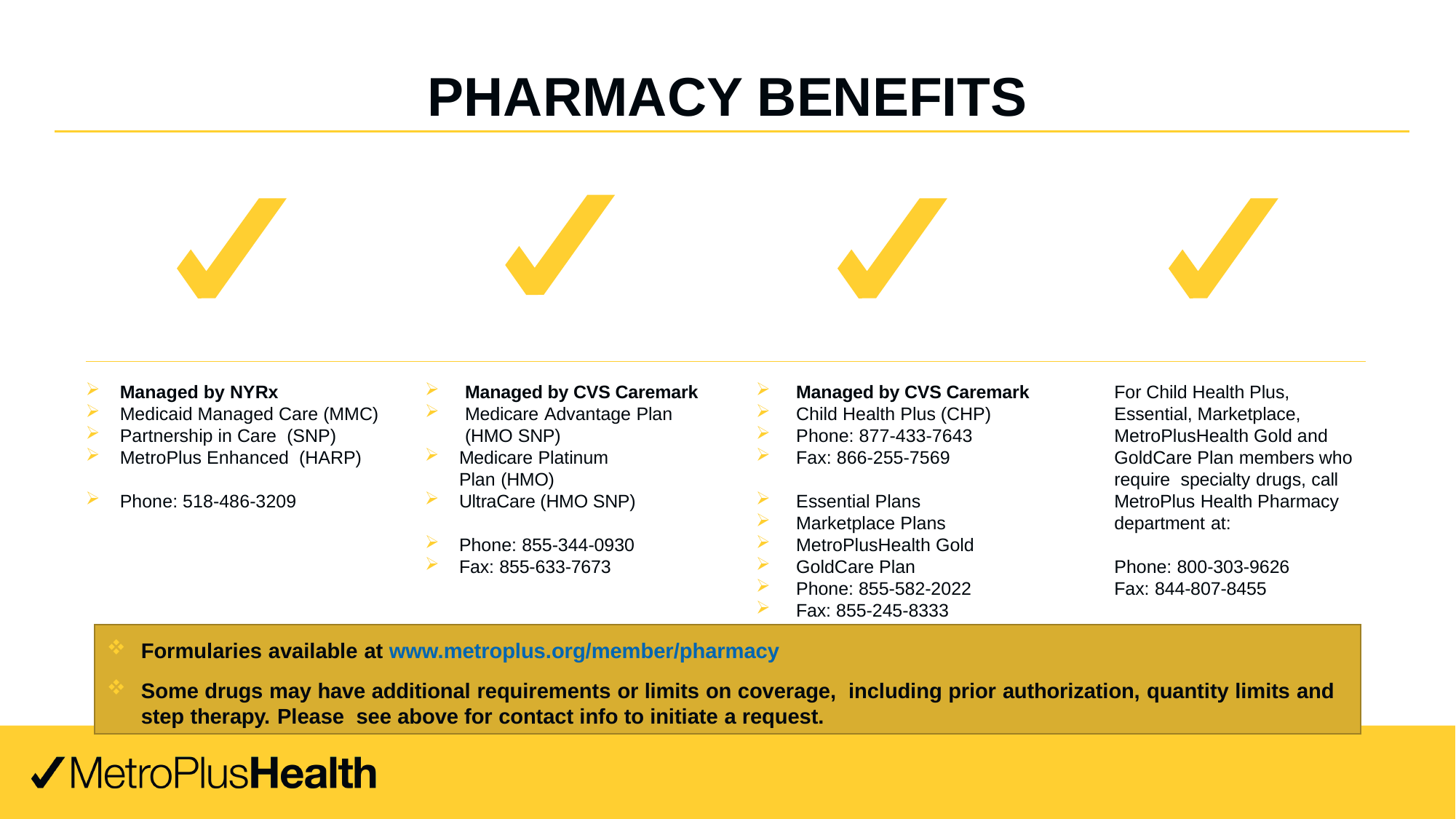

# Pharmacy benefits
Managed by NYRx
Medicaid Managed Care (MMC)
Partnership in Care  (SNP)
MetroPlus Enhanced  (HARP)

Phone: 518-486-3209

Managed by CVS Caremark
Medicare Advantage Plan (HMO SNP)
Medicare Platinum  Plan (HMO)
UltraCare (HMO SNP)

Phone: 855-344-0930
Fax: 855-633-7673

Managed by CVS Caremark
Child Health Plus (CHP)
Phone: 877-433-7643
Fax: 866-255-7569

Essential Plans
Marketplace Plans
MetroPlusHealth Gold
GoldCare Plan
Phone: 855-582-2022
Fax: 855-245-8333
For Child Health Plus, Essential, Marketplace, MetroPlusHealth Gold and GoldCare Plan members who require  specialty drugs, call  MetroPlus Health Pharmacy department at:

Phone: 800-303-9626
Fax: 844-807-8455

Formularies available at www.metroplus.org/member/pharmacy
Some drugs may have additional requirements or limits on coverage,  including prior authorization, quantity limits and step therapy. Please  see above for contact info to initiate a request.